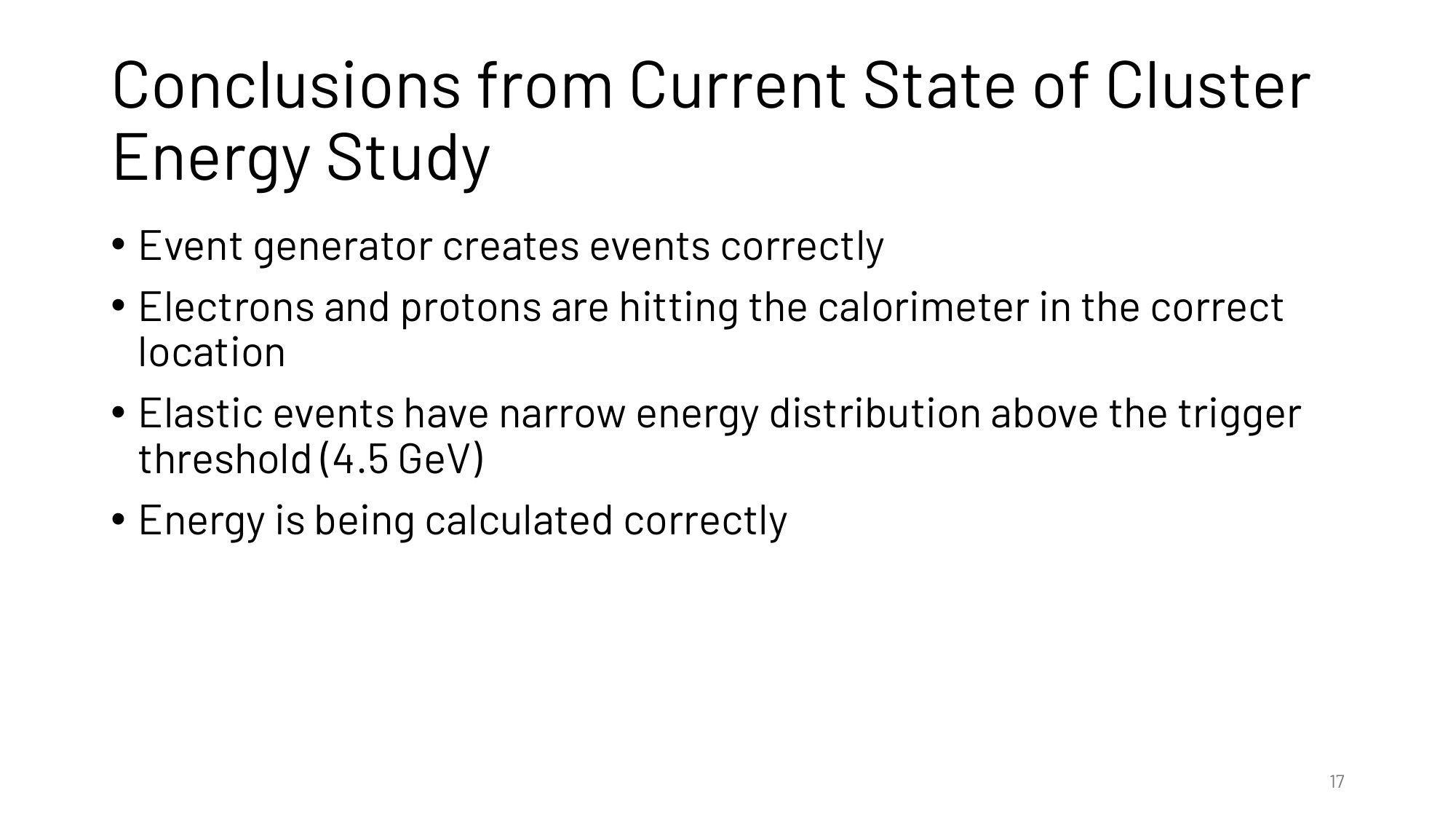

# Conclusions from Current State of Cluster Energy Study
Event generator creates events correctly
Electrons and protons are hitting the calorimeter in the correct location
Elastic events have narrow energy distribution above the trigger threshold (4.5 GeV)
Energy is being calculated correctly

17